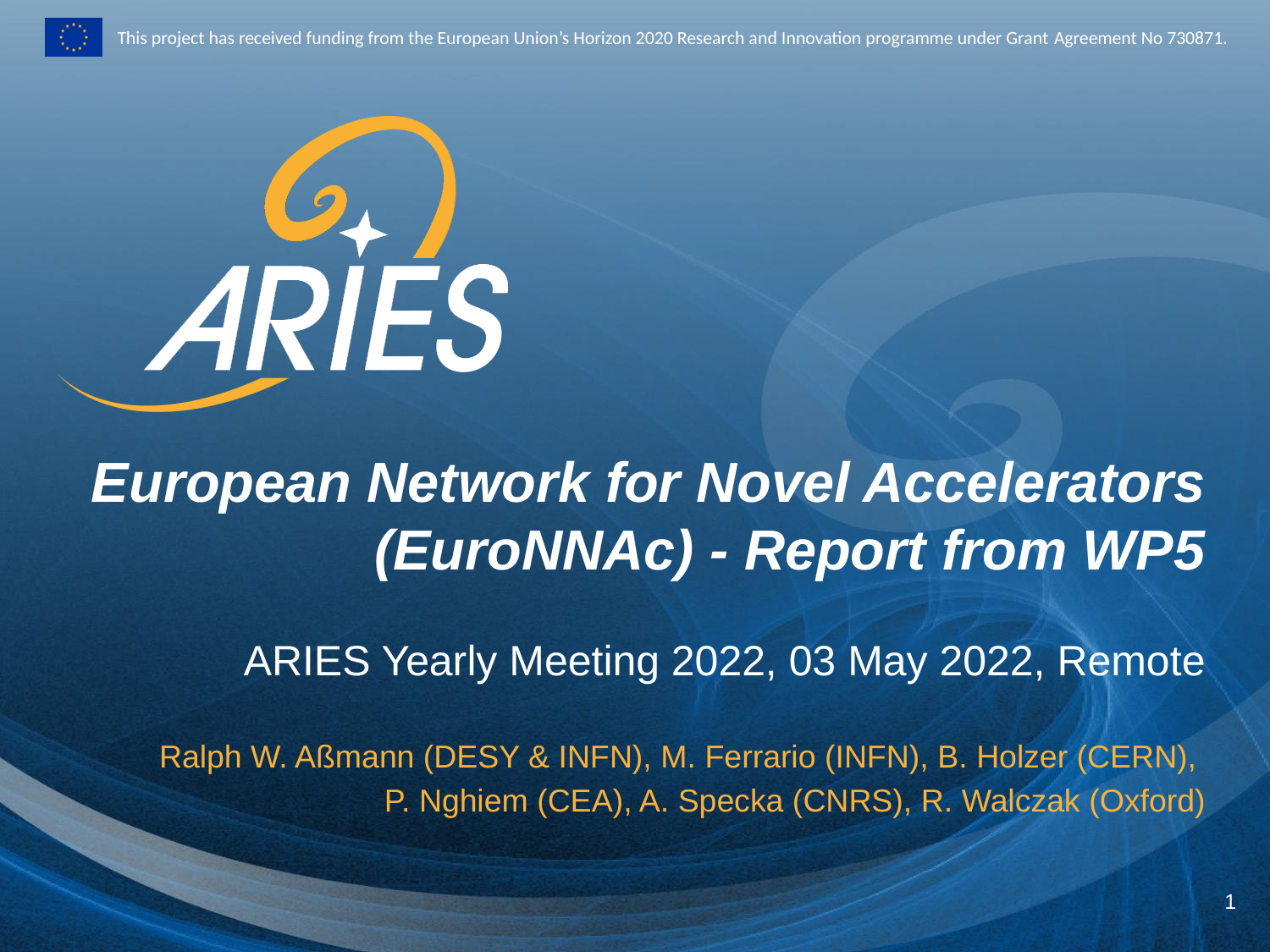

European Network for Novel Accelerators (EuroNNAc) - Report from WP5
ARIES Yearly Meeting 2022, 03 May 2022, Remote

Ralph W. Aßmann (DESY & INFN), M. Ferrario (INFN), B. Holzer (CERN),
P. Nghiem (CEA), A. Specka (CNRS), R. Walczak (Oxford)
1